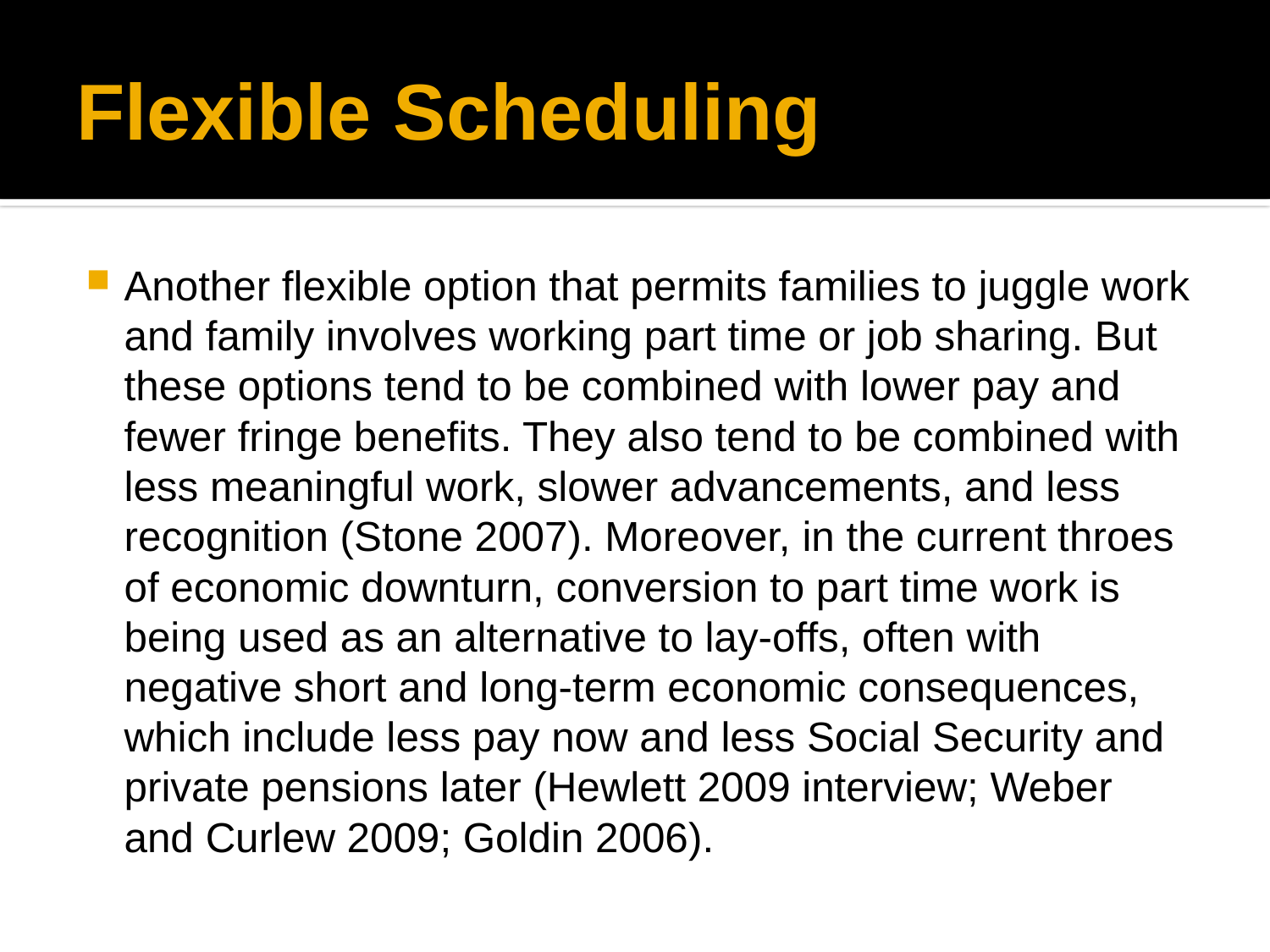

# Flexible Scheduling
Another flexible option that permits families to juggle work and family involves working part time or job sharing. But these options tend to be combined with lower pay and fewer fringe benefits. They also tend to be combined with less meaningful work, slower advancements, and less recognition (Stone 2007). Moreover, in the current throes of economic downturn, conversion to part time work is being used as an alternative to lay-offs, often with negative short and long-term economic consequences, which include less pay now and less Social Security and private pensions later (Hewlett 2009 interview; Weber and Curlew 2009; Goldin 2006).